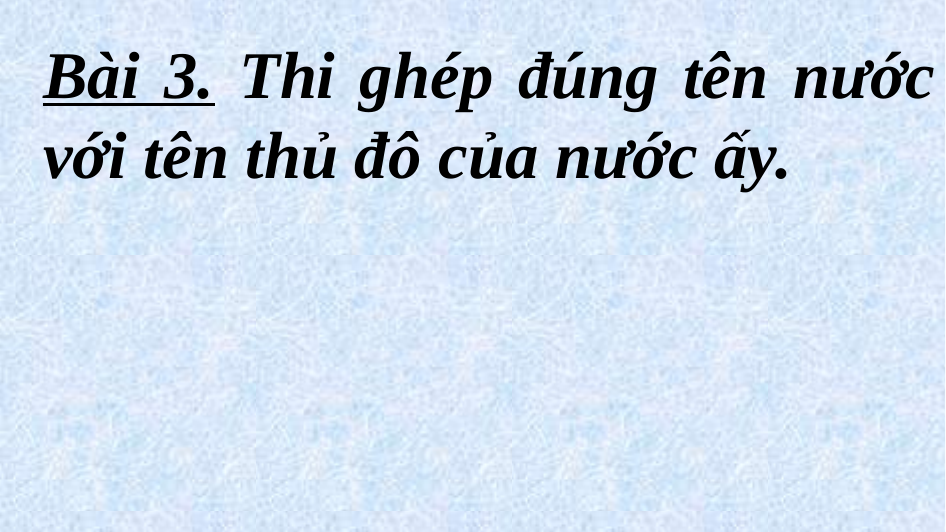

Bài 3. Thi ghép đúng tên nước với tên thủ đô của nước ấy.